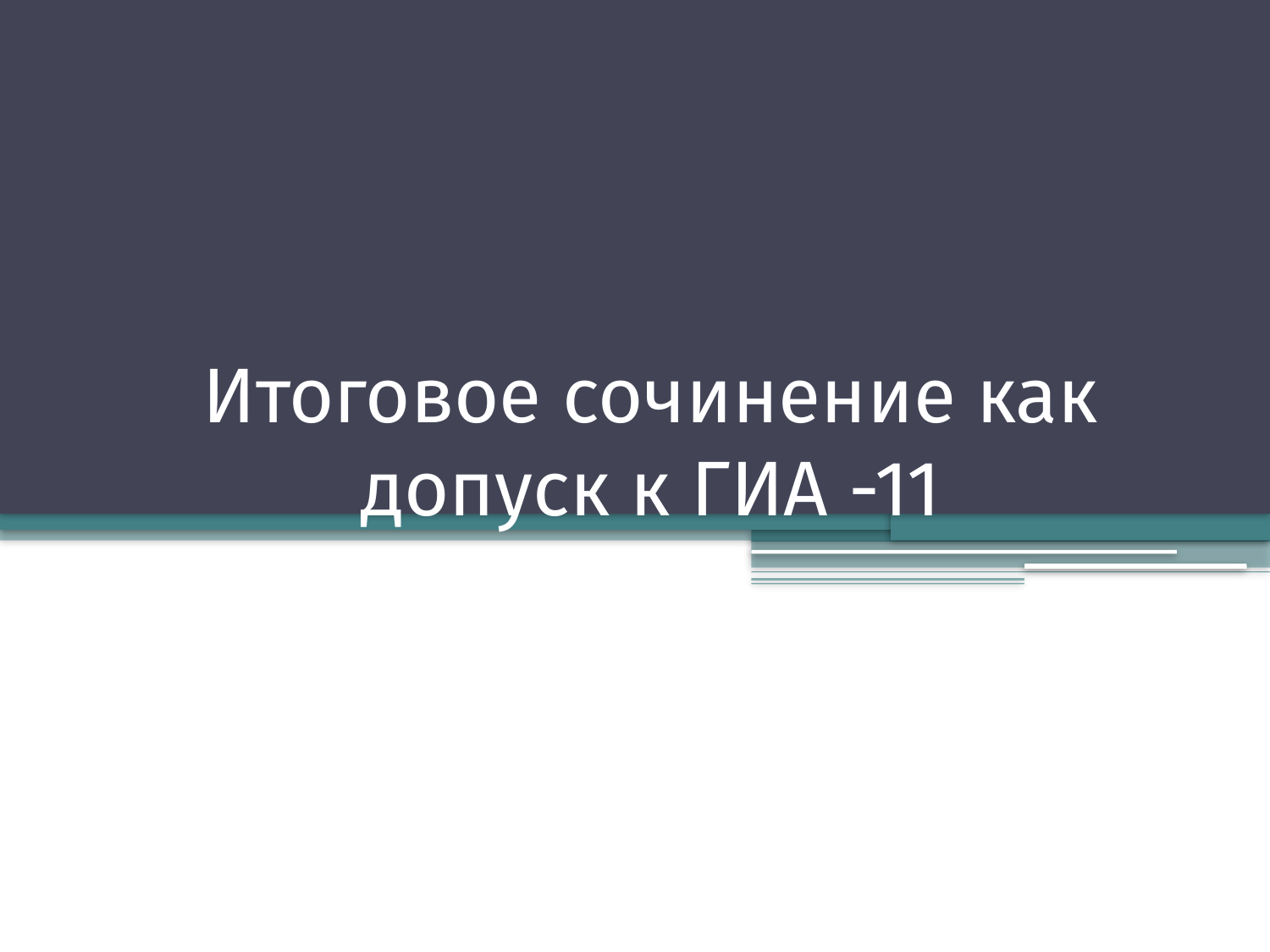

# Итоговое сочинение как допуск к ГИА -11